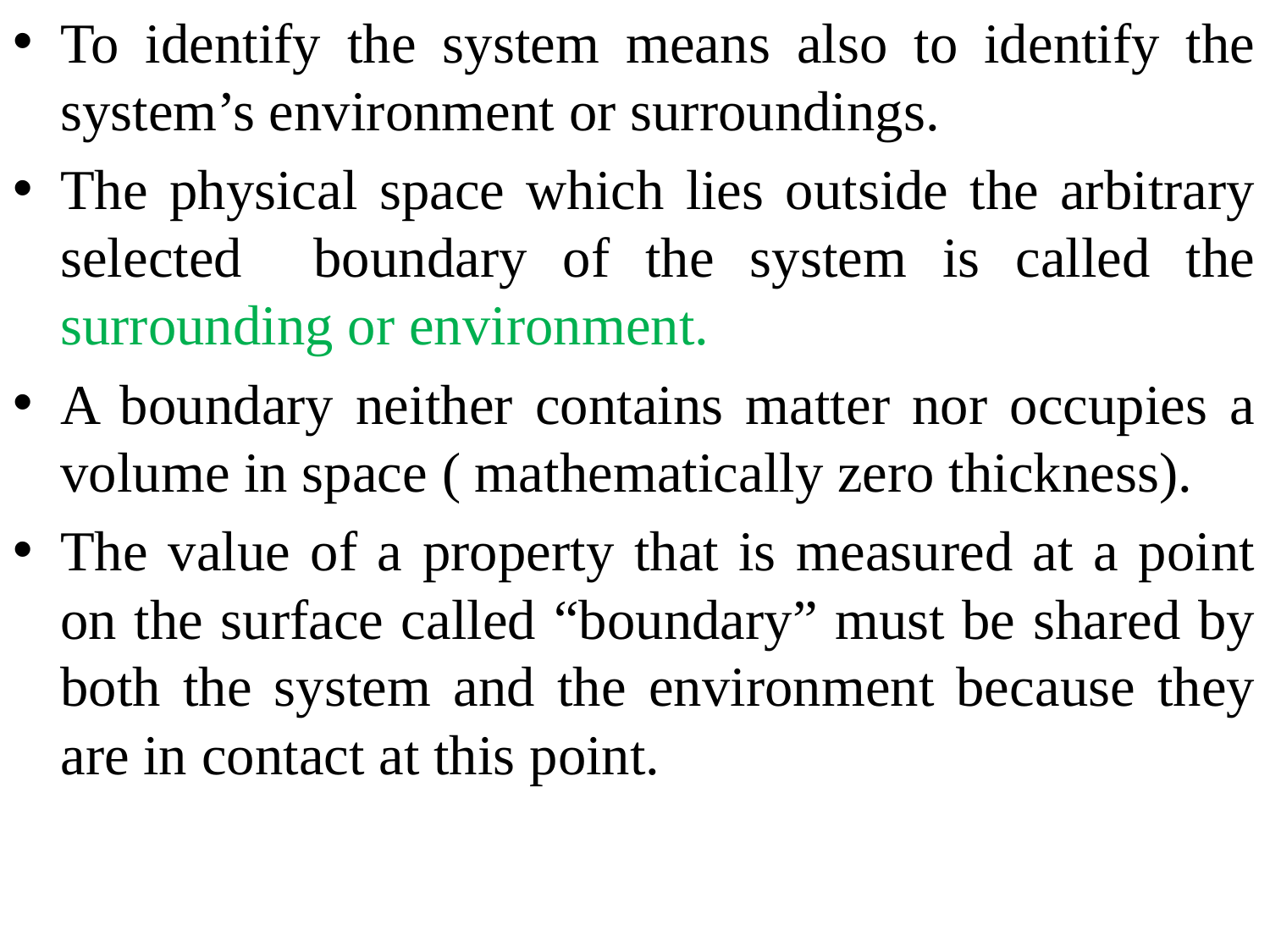

To identify the system means also to identify the system’s environment or surroundings.
The physical space which lies outside the arbitrary selected  boundary of the system is called the surrounding or environment.
A boundary neither contains matter nor occupies a volume in space ( mathematically zero thickness).
The value of a property that is measured at a point on the surface called “boundary” must be shared by both the system and the environment because they are in contact at this point.